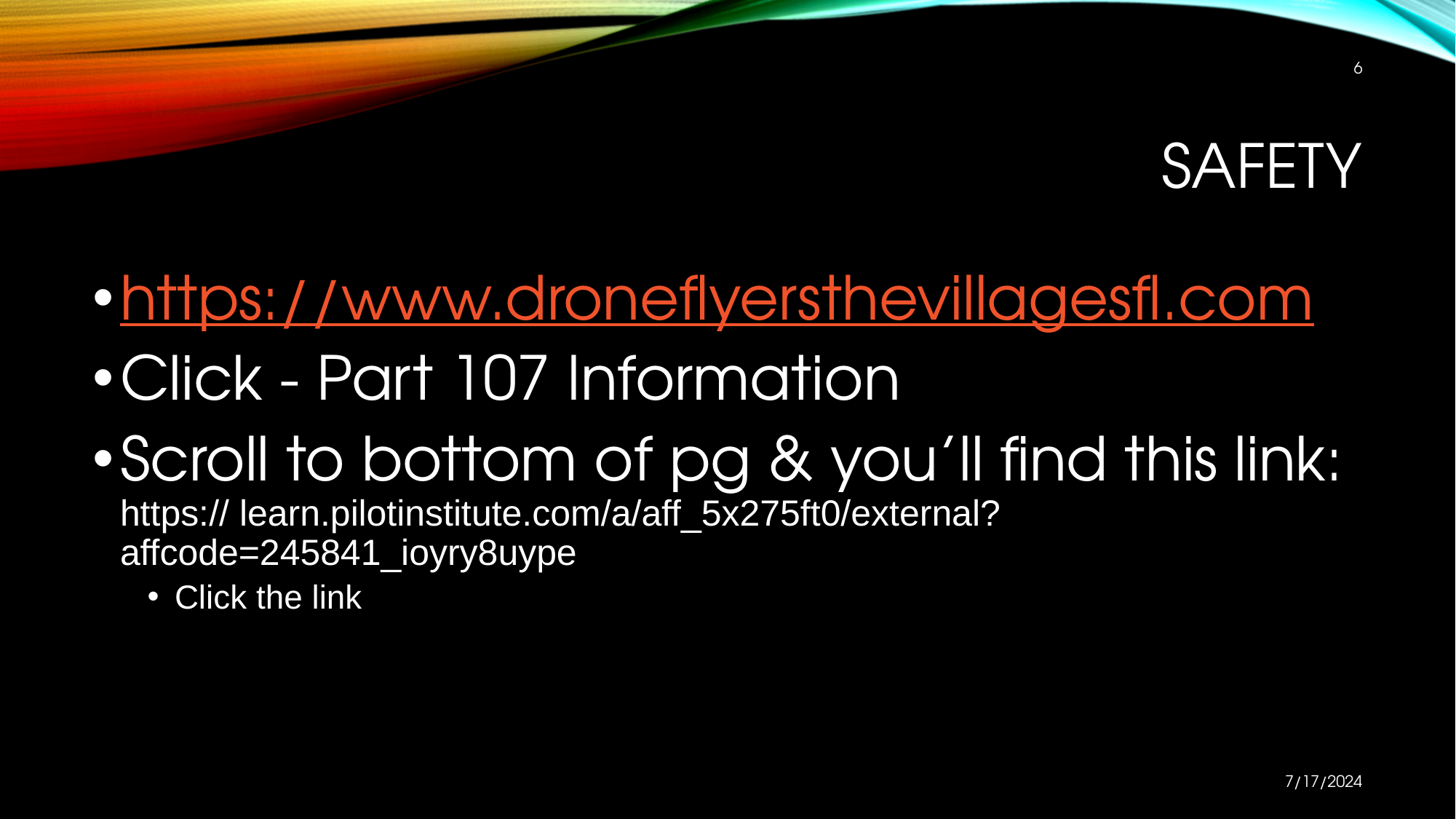

6
# Safety
https://www.droneflyersthevillagesfl.com
Click - Part 107 Information
Scroll to bottom of pg & you’ll find this link: https:// learn.pilotinstitute.com/a/aff_5x275ft0/external?affcode=245841_ioyry8uype
Click the link
7/17/2024